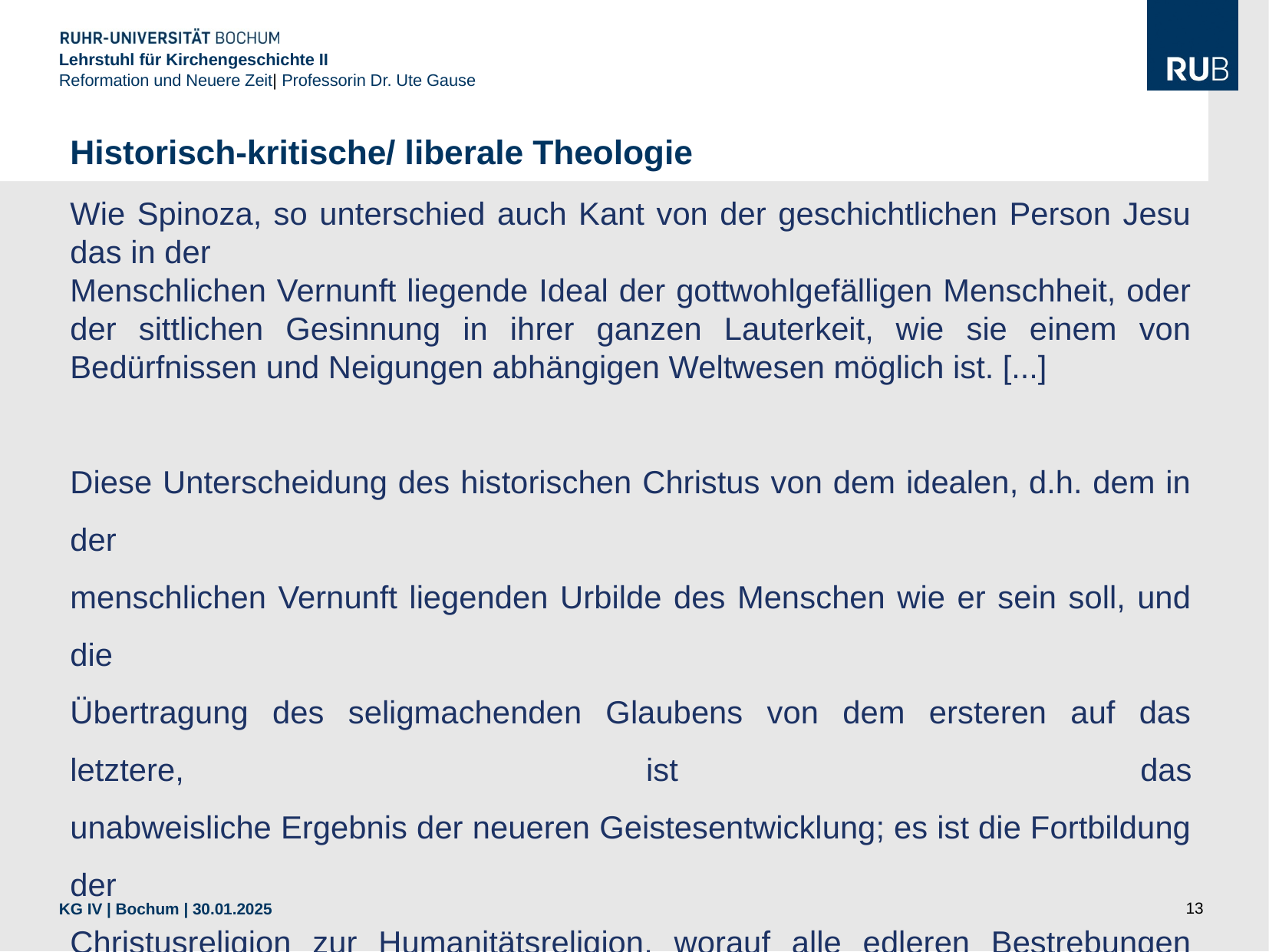

Lehrstuhl für Kirchengeschichte II
Reformation und Neuere Zeit| Professorin Dr. Ute Gause
Historisch-kritische/ liberale Theologie
Wie Spinoza, so unterschied auch Kant von der geschichtlichen Person Jesu das in der
Menschlichen Vernunft liegende Ideal der gottwohlgefälligen Menschheit, oder der sittlichen Gesinnung in ihrer ganzen Lauterkeit, wie sie einem von Bedürfnissen und Neigungen abhängigen Weltwesen möglich ist. [...]

Diese Unterscheidung des historischen Christus von dem idealen, d.h. dem in der
menschlichen Vernunft liegenden Urbilde des Menschen wie er sein soll, und die
Übertragung des seligmachenden Glaubens von dem ersteren auf das letztere, ist das
unabweisliche Ergebnis der neueren Geistesentwicklung; es ist die Fortbildung der
Christusreligion zur Humanitätsreligion, worauf alle edleren Bestrebungen dieser Zeit
gerichtet sind.
Aus: David Friedrich Strauß, Das Leben Jesu, 1835
Literatur: W. Zager, Liberale Exegese des Neuen Testaments. David Friedrich Strauß. William Wrede. Albert Schweitzer. Rudolf Bultmann, Neukirchen/Vluyn 2004

KG IV | Bochum | 30.01.2025